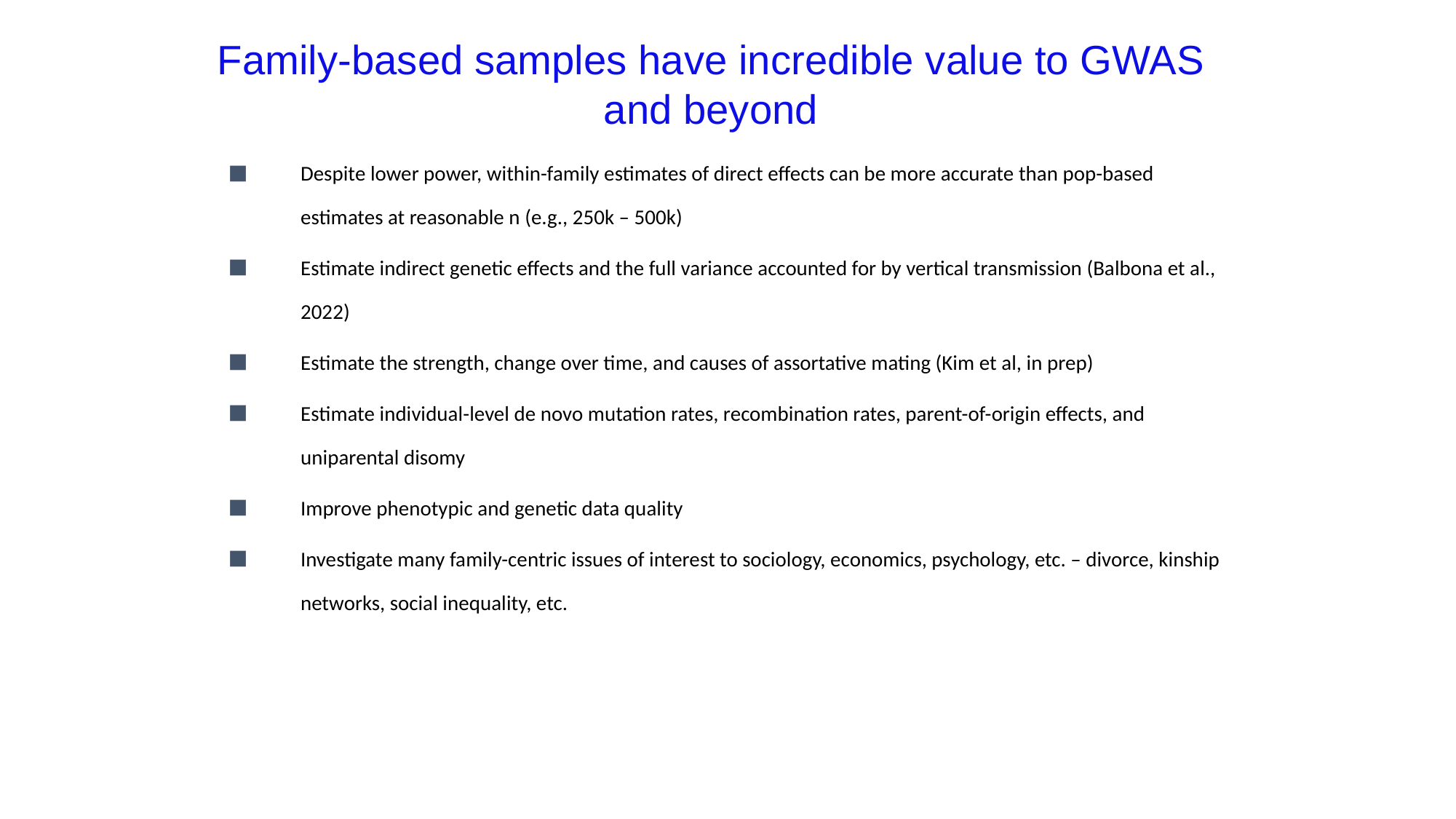

Family-based samples have incredible value to GWAS and beyond
Despite lower power, within-family estimates of direct effects can be more accurate than pop-based estimates at reasonable n (e.g., 250k – 500k)
Estimate indirect genetic effects and the full variance accounted for by vertical transmission (Balbona et al., 2022)
Estimate the strength, change over time, and causes of assortative mating (Kim et al, in prep)
Estimate individual-level de novo mutation rates, recombination rates, parent-of-origin effects, and uniparental disomy
Improve phenotypic and genetic data quality
Investigate many family-centric issues of interest to sociology, economics, psychology, etc. – divorce, kinship networks, social inequality, etc.